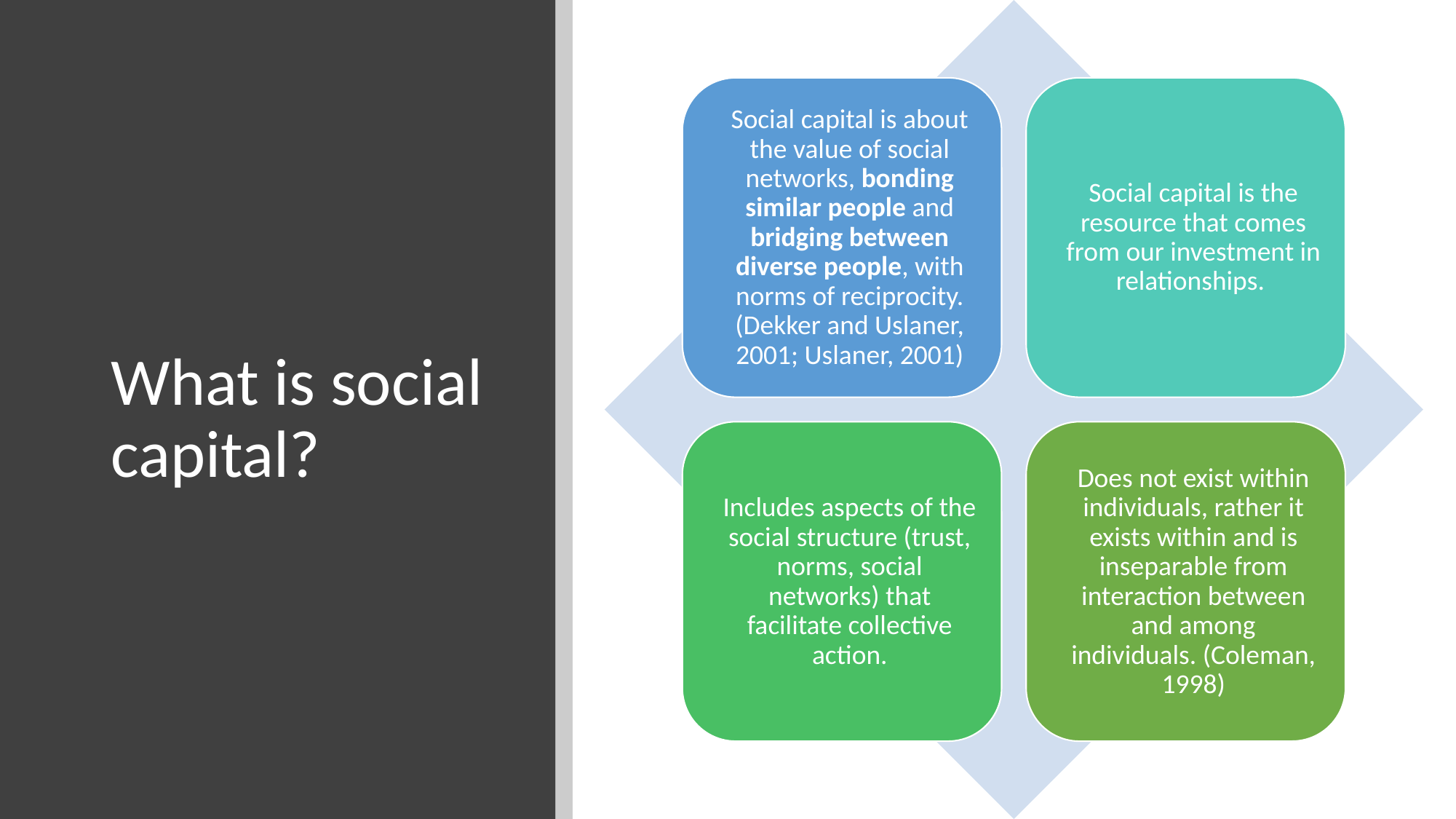

Social capital is about the value of social networks, bonding similar people and bridging between diverse people, with norms of reciprocity. (Dekker and Uslaner, 2001; Uslaner, 2001)
Social capital is the resource that comes from our investment in relationships.
Includes aspects of the social structure (trust, norms, social networks) that facilitate collective action.
Does not exist within individuals, rather it exists within and is inseparable from interaction between and among individuals. (Coleman, 1998)
# What is social capital?